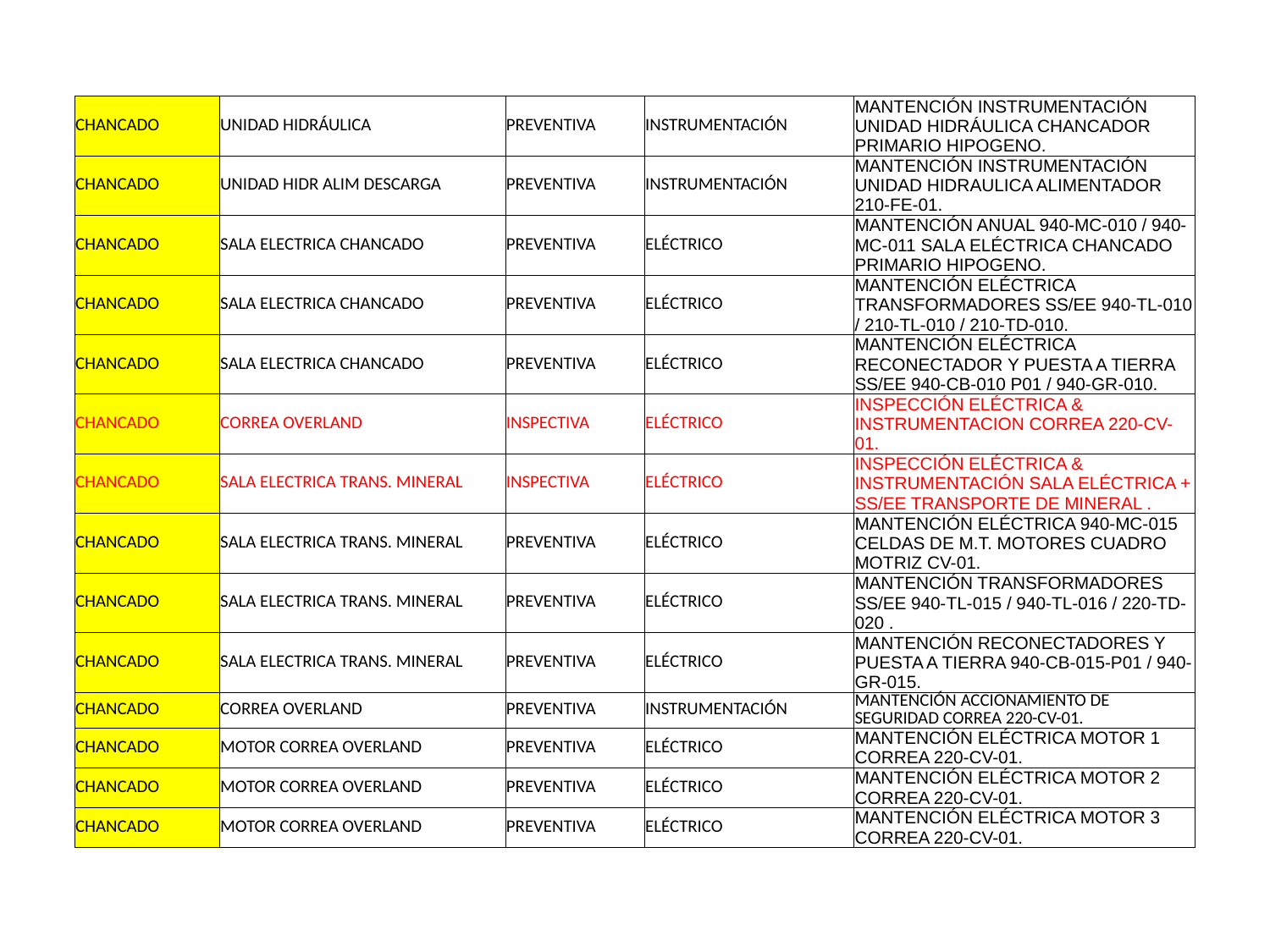

| CHANCADO | UNIDAD HIDRÁULICA | PREVENTIVA | INSTRUMENTACIÓN | MANTENCIÓN INSTRUMENTACIÓN UNIDAD HIDRÁULICA CHANCADOR PRIMARIO HIPOGENO. |
| --- | --- | --- | --- | --- |
| CHANCADO | UNIDAD HIDR ALIM DESCARGA | PREVENTIVA | INSTRUMENTACIÓN | MANTENCIÓN INSTRUMENTACIÓN UNIDAD HIDRAULICA ALIMENTADOR 210-FE-01. |
| CHANCADO | SALA ELECTRICA CHANCADO | PREVENTIVA | ELÉCTRICO | MANTENCIÓN ANUAL 940-MC-010 / 940-MC-011 SALA ELÉCTRICA CHANCADO PRIMARIO HIPOGENO. |
| CHANCADO | SALA ELECTRICA CHANCADO | PREVENTIVA | ELÉCTRICO | MANTENCIÓN ELÉCTRICA TRANSFORMADORES SS/EE 940-TL-010 / 210-TL-010 / 210-TD-010. |
| CHANCADO | SALA ELECTRICA CHANCADO | PREVENTIVA | ELÉCTRICO | MANTENCIÓN ELÉCTRICA RECONECTADOR Y PUESTA A TIERRA SS/EE 940-CB-010 P01 / 940-GR-010. |
| CHANCADO | CORREA OVERLAND | INSPECTIVA | ELÉCTRICO | INSPECCIÓN ELÉCTRICA & INSTRUMENTACION CORREA 220-CV-01. |
| CHANCADO | SALA ELECTRICA TRANS. MINERAL | INSPECTIVA | ELÉCTRICO | INSPECCIÓN ELÉCTRICA & INSTRUMENTACIÓN SALA ELÉCTRICA + SS/EE TRANSPORTE DE MINERAL . |
| CHANCADO | SALA ELECTRICA TRANS. MINERAL | PREVENTIVA | ELÉCTRICO | MANTENCIÓN ELÉCTRICA 940-MC-015 CELDAS DE M.T. MOTORES CUADRO MOTRIZ CV-01. |
| CHANCADO | SALA ELECTRICA TRANS. MINERAL | PREVENTIVA | ELÉCTRICO | MANTENCIÓN TRANSFORMADORES SS/EE 940-TL-015 / 940-TL-016 / 220-TD-020 . |
| CHANCADO | SALA ELECTRICA TRANS. MINERAL | PREVENTIVA | ELÉCTRICO | MANTENCIÓN RECONECTADORES Y PUESTA A TIERRA 940-CB-015-P01 / 940-GR-015. |
| CHANCADO | CORREA OVERLAND | PREVENTIVA | INSTRUMENTACIÓN | MANTENCIÓN ACCIONAMIENTO DE SEGURIDAD CORREA 220-CV-01. |
| CHANCADO | MOTOR CORREA OVERLAND | PREVENTIVA | ELÉCTRICO | MANTENCIÓN ELÉCTRICA MOTOR 1 CORREA 220-CV-01. |
| CHANCADO | MOTOR CORREA OVERLAND | PREVENTIVA | ELÉCTRICO | MANTENCIÓN ELÉCTRICA MOTOR 2 CORREA 220-CV-01. |
| CHANCADO | MOTOR CORREA OVERLAND | PREVENTIVA | ELÉCTRICO | MANTENCIÓN ELÉCTRICA MOTOR 3 CORREA 220-CV-01. |